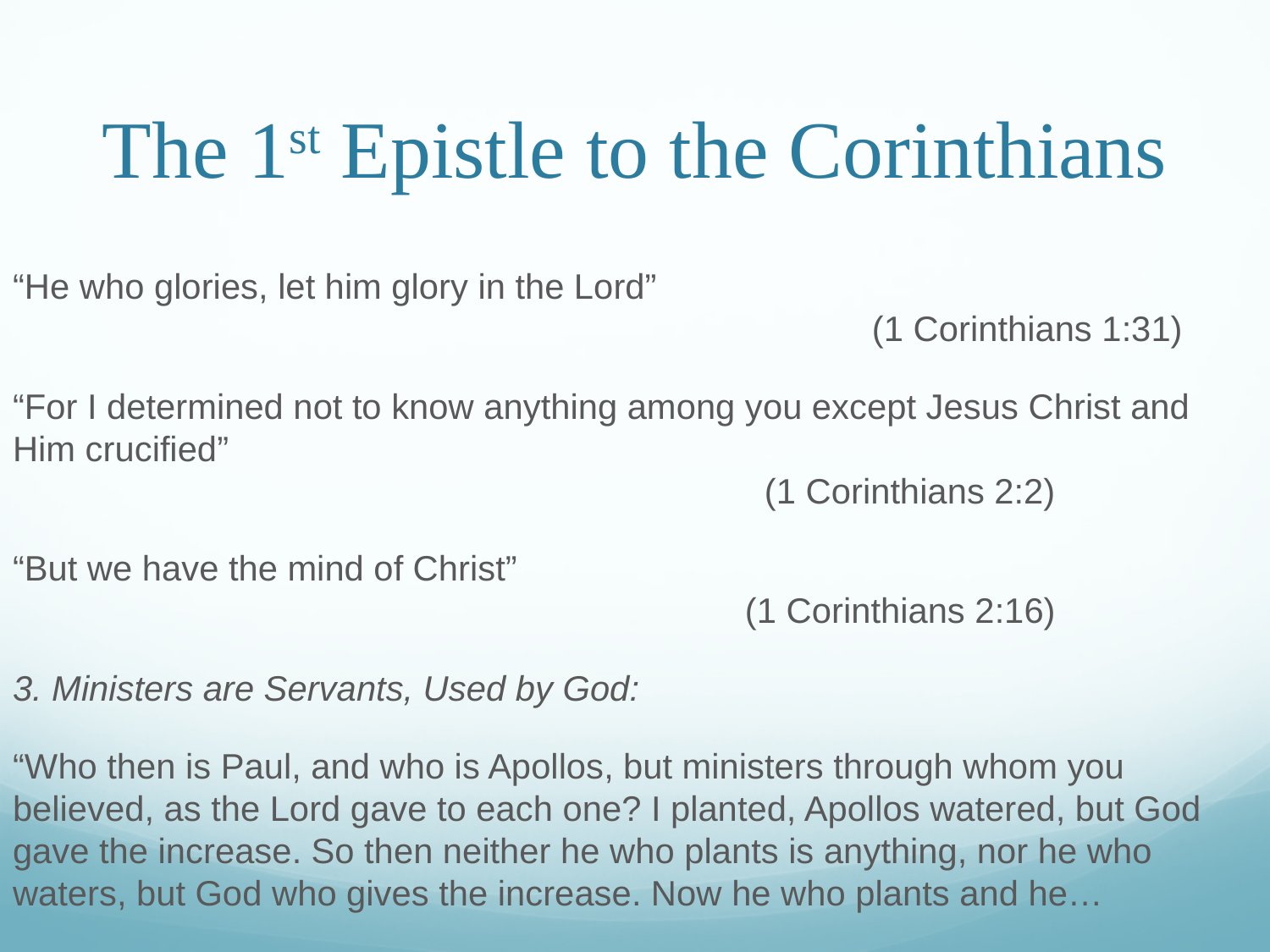

# The 1st Epistle to the Corinthians
“He who glories, let him glory in the Lord”										          (1 Corinthians 1:31)
“For I determined not to know anything among you except Jesus Christ and Him crucified”													            (1 Corinthians 2:2)
“But we have the mind of Christ”											          (1 Corinthians 2:16)
3. Ministers are Servants, Used by God:
“Who then is Paul, and who is Apollos, but ministers through whom you believed, as the Lord gave to each one? I planted, Apollos watered, but God gave the increase. So then neither he who plants is anything, nor he who waters, but God who gives the increase. Now he who plants and he…